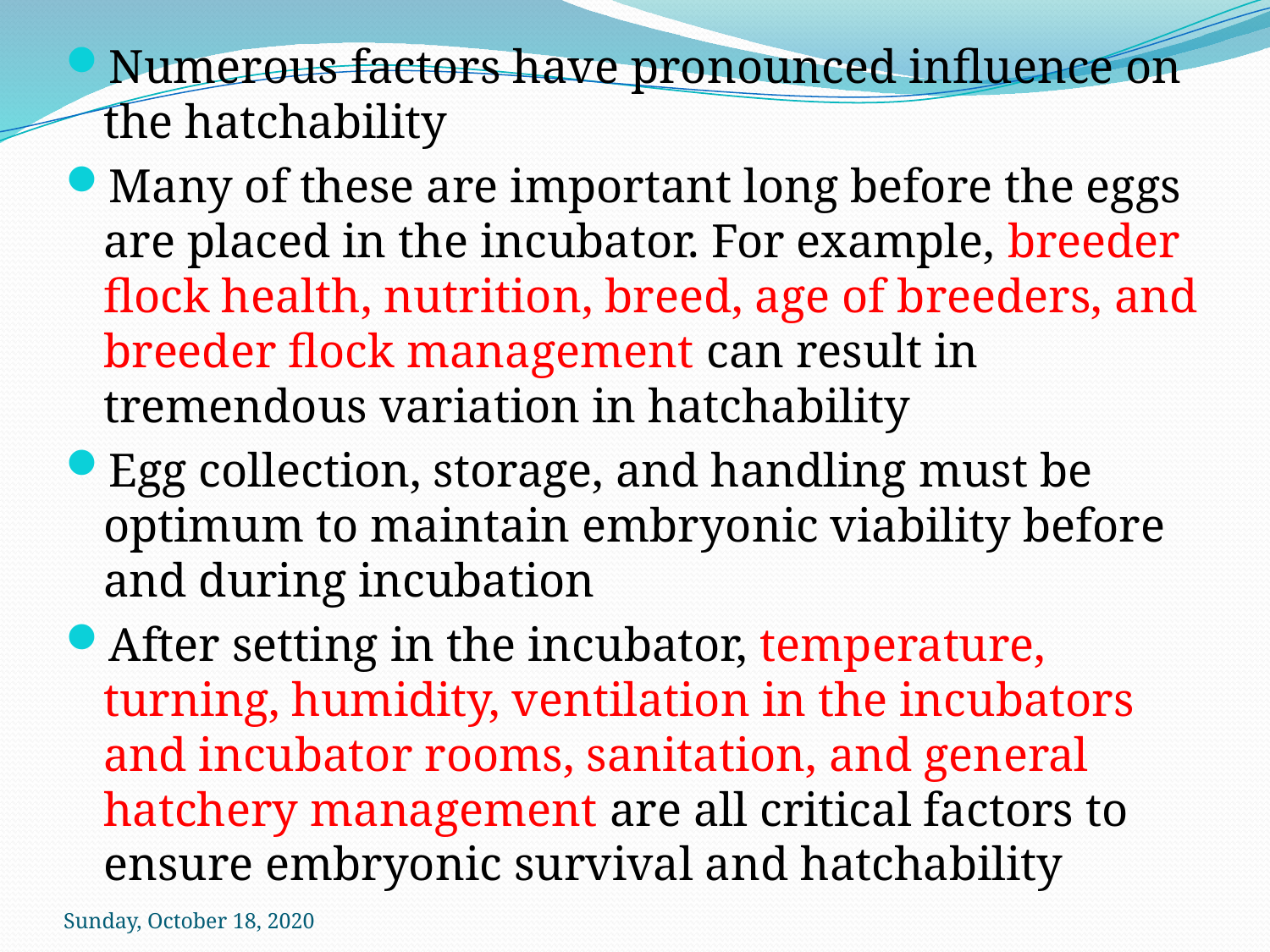

Numerous factors have pronounced influence on the hatchability
Many of these are important long before the eggs are placed in the incubator. For example, breeder flock health, nutrition, breed, age of breeders, and breeder flock management can result in tremendous variation in hatchability
Egg collection, storage, and handling must be optimum to maintain embryonic viability before and during incubation
After setting in the incubator, temperature, turning, humidity, ventilation in the incubators and incubator rooms, sanitation, and general hatchery management are all critical factors to ensure embryonic survival and hatchability
Sunday, October 18, 2020